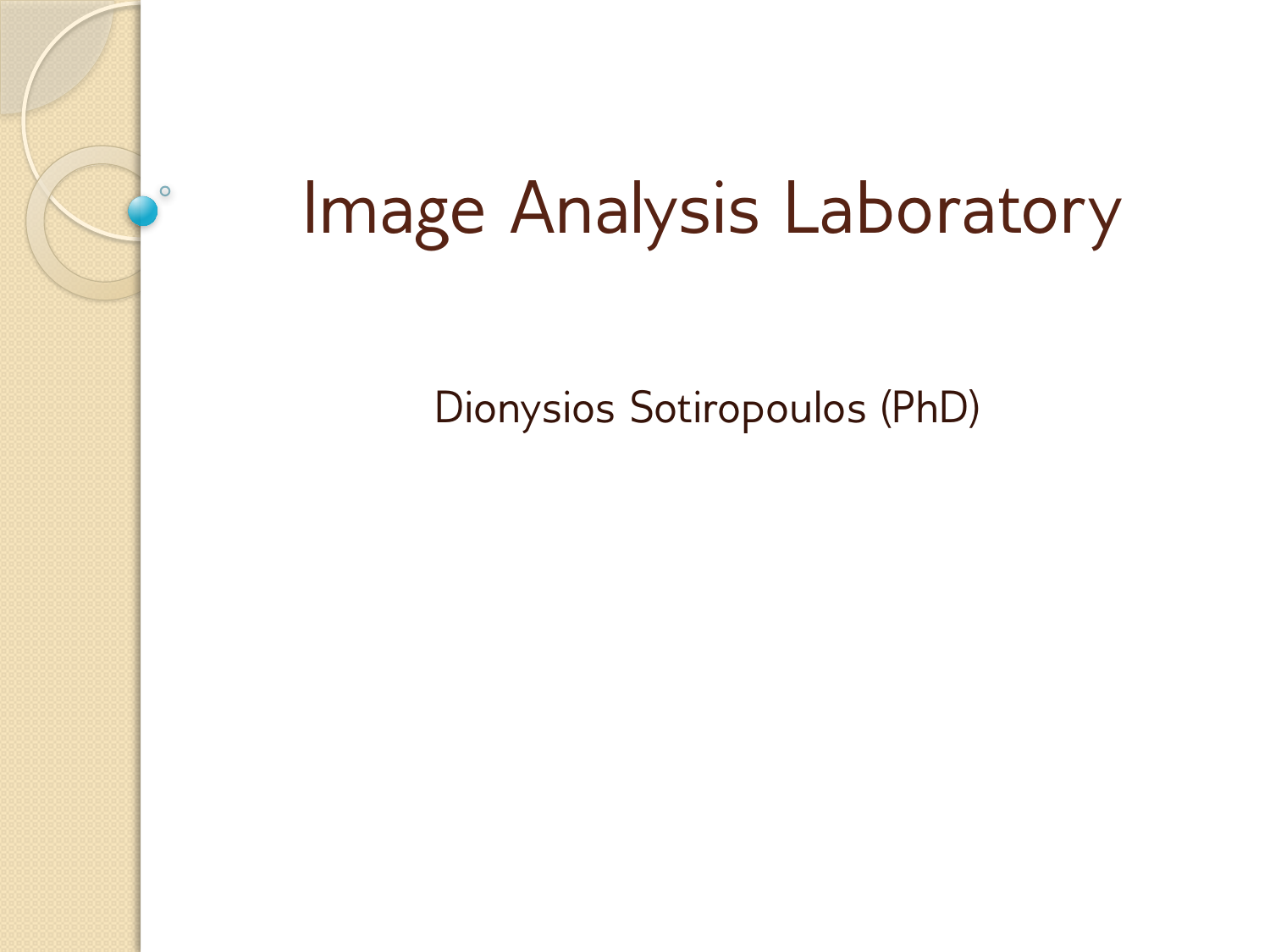

# Image Analysis Laboratory
Dionysios Sotiropoulos (PhD)